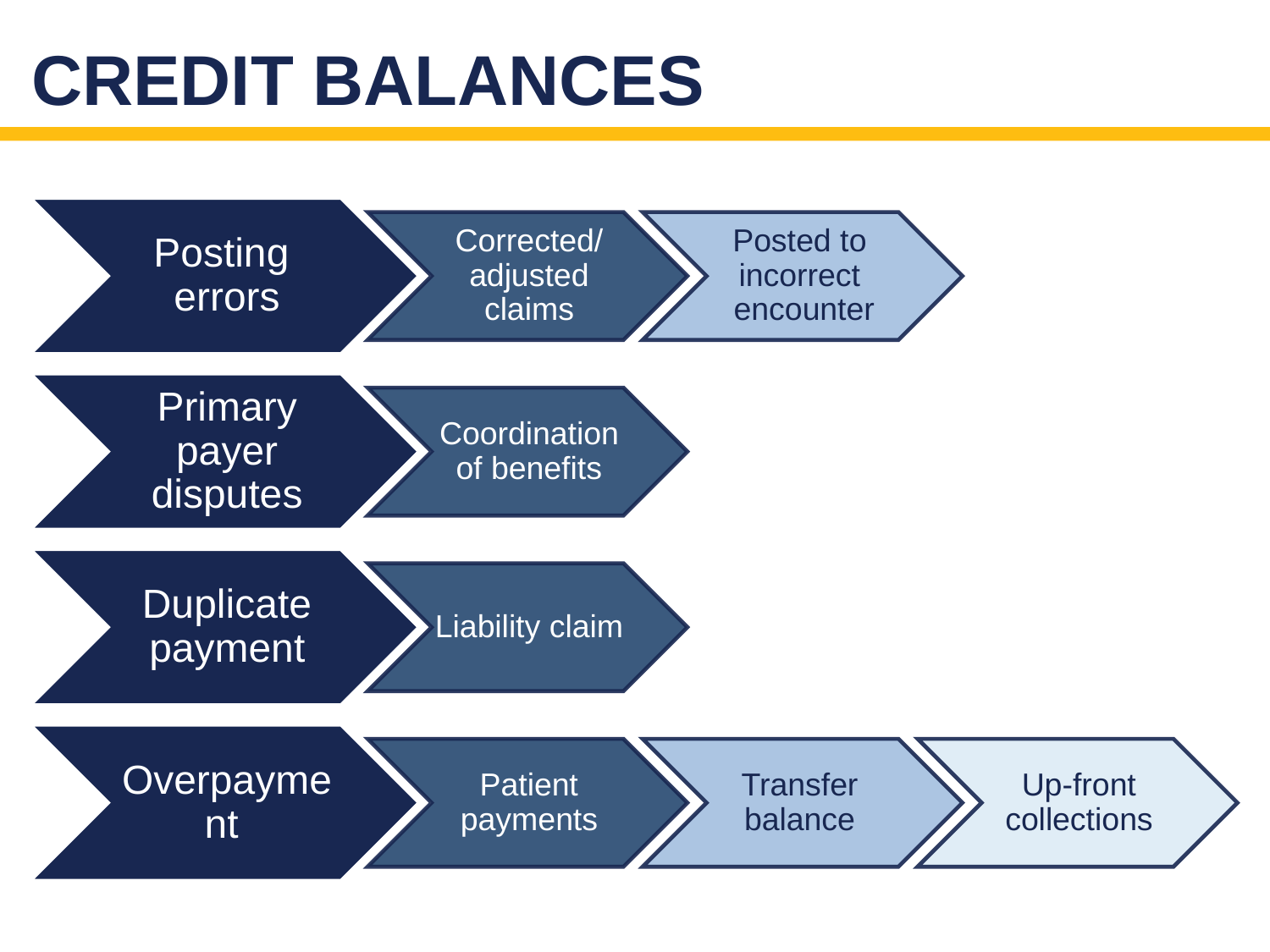

# Credit balances
Posting
errors
Corrected/ adjusted claims
Posted to
incorrect
encounter
Primary payer disputes
Coordination of benefits
Duplicate payment
Liability claim
Overpayment
Patient payments
Transfer
balance
Up-front collections